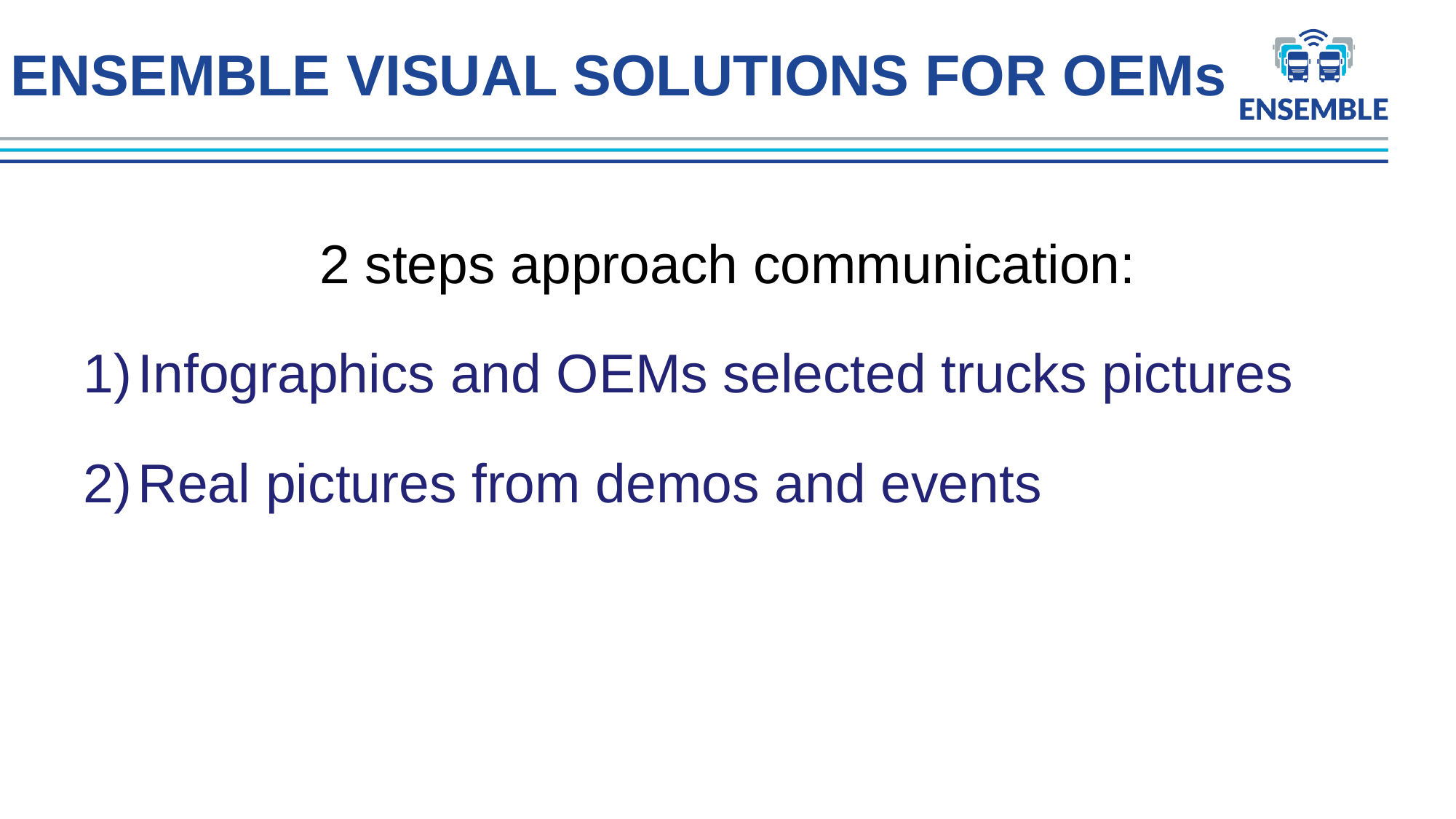

# ENSEMBLE VISUAL SOLUTIONS FOR OEMs
2 steps approach communication:
Infographics and OEMs selected trucks pictures
Real pictures from demos and events